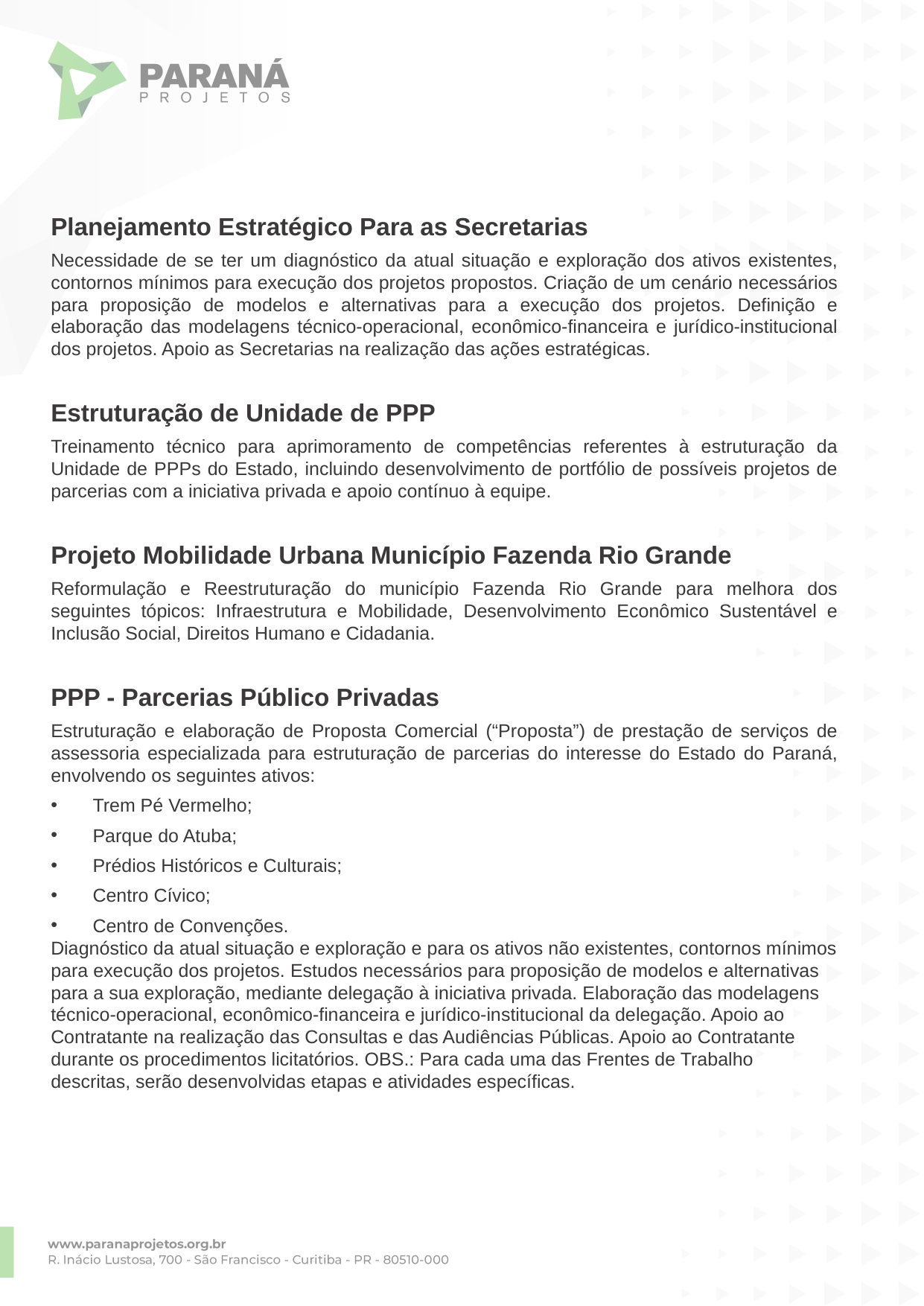

Planejamento Estratégico Para as Secretarias
Necessidade de se ter um diagnóstico da atual situação e exploração dos ativos existentes, contornos mínimos para execução dos projetos propostos. Criação de um cenário necessários para proposição de modelos e alternativas para a execução dos projetos. Definição e elaboração das modelagens técnico-operacional, econômico-financeira e jurídico-institucional dos projetos. Apoio as Secretarias na realização das ações estratégicas.

Estruturação de Unidade de PPP
Treinamento técnico para aprimoramento de competências referentes à estruturação da Unidade de PPPs do Estado, incluindo desenvolvimento de portfólio de possíveis projetos de parcerias com a iniciativa privada e apoio contínuo à equipe.

Projeto Mobilidade Urbana Município Fazenda Rio Grande
Reformulação e Reestruturação do município Fazenda Rio Grande para melhora dos seguintes tópicos: Infraestrutura e Mobilidade, Desenvolvimento Econômico Sustentável e Inclusão Social, Direitos Humano e Cidadania.

PPP - Parcerias Público Privadas
Estruturação e elaboração de Proposta Comercial (“Proposta”) de prestação de serviços de assessoria especializada para estruturação de parcerias do interesse do Estado do Paraná, envolvendo os seguintes ativos:
Trem Pé Vermelho;
Parque do Atuba;
Prédios Históricos e Culturais;
Centro Cívico;
Centro de Convenções.
Diagnóstico da atual situação e exploração e para os ativos não existentes, contornos mínimos para execução dos projetos. Estudos necessários para proposição de modelos e alternativas para a sua exploração, mediante delegação à iniciativa privada. Elaboração das modelagens técnico-operacional, econômico-financeira e jurídico-institucional da delegação. Apoio ao Contratante na realização das Consultas e das Audiências Públicas. Apoio ao Contratante durante os procedimentos licitatórios. OBS.: Para cada uma das Frentes de Trabalho descritas, serão desenvolvidas etapas e atividades específicas.